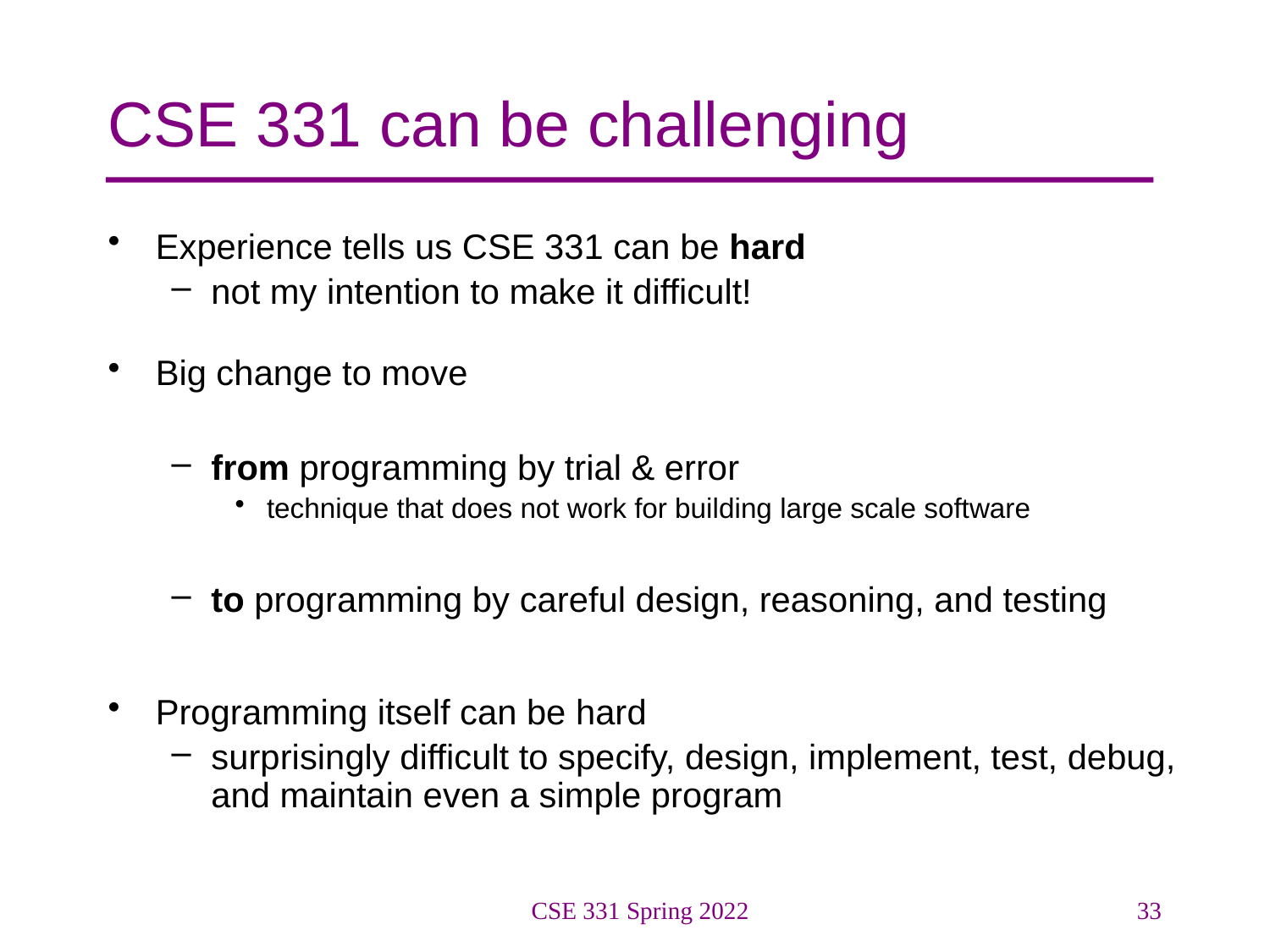

# CSE 331 can be challenging
Experience tells us CSE 331 can be hard
not my intention to make it difficult!

Big change to move

from programming by trial & error
technique that does not work for building large scale software

to programming by careful design, reasoning, and testing

Programming itself can be hard
surprisingly difficult to specify, design, implement, test, debug, and maintain even a simple program
CSE 331 Spring 2022
33